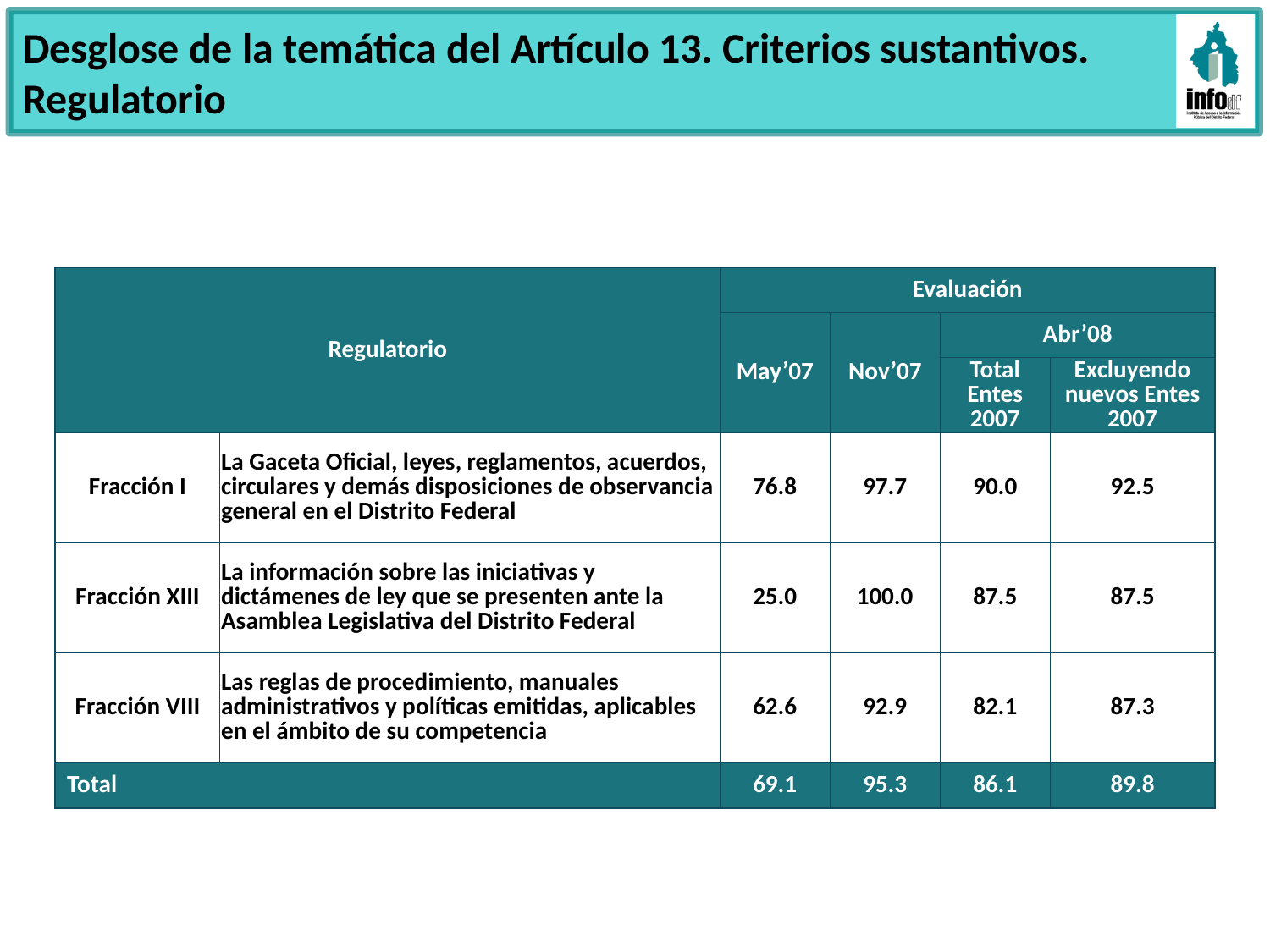

Desglose de la temática del Artículo 13. Criterios sustantivos. Regulatorio
| Regulatorio |  | Evaluación |  |  |  |
| --- | --- | --- | --- | --- | --- |
|  |  | May’07 | Nov’07 | Abr’08 |  |
|  |  |  |  | Total Entes 2007 | Excluyendo nuevos Entes 2007 |
| Fracción I | La Gaceta Oficial, leyes, reglamentos, acuerdos, circulares y demás disposiciones de observancia general en el Distrito Federal | 76.8 | 97.7 | 90.0 | 92.5 |
| Fracción XIII | La información sobre las iniciativas y dictámenes de ley que se presenten ante la Asamblea Legislativa del Distrito Federal | 25.0 | 100.0 | 87.5 | 87.5 |
| Fracción VIII | Las reglas de procedimiento, manuales administrativos y políticas emitidas, aplicables en el ámbito de su competencia | 62.6 | 92.9 | 82.1 | 87.3 |
| Total |  | 69.1 | 95.3 | 86.1 | 89.8 |